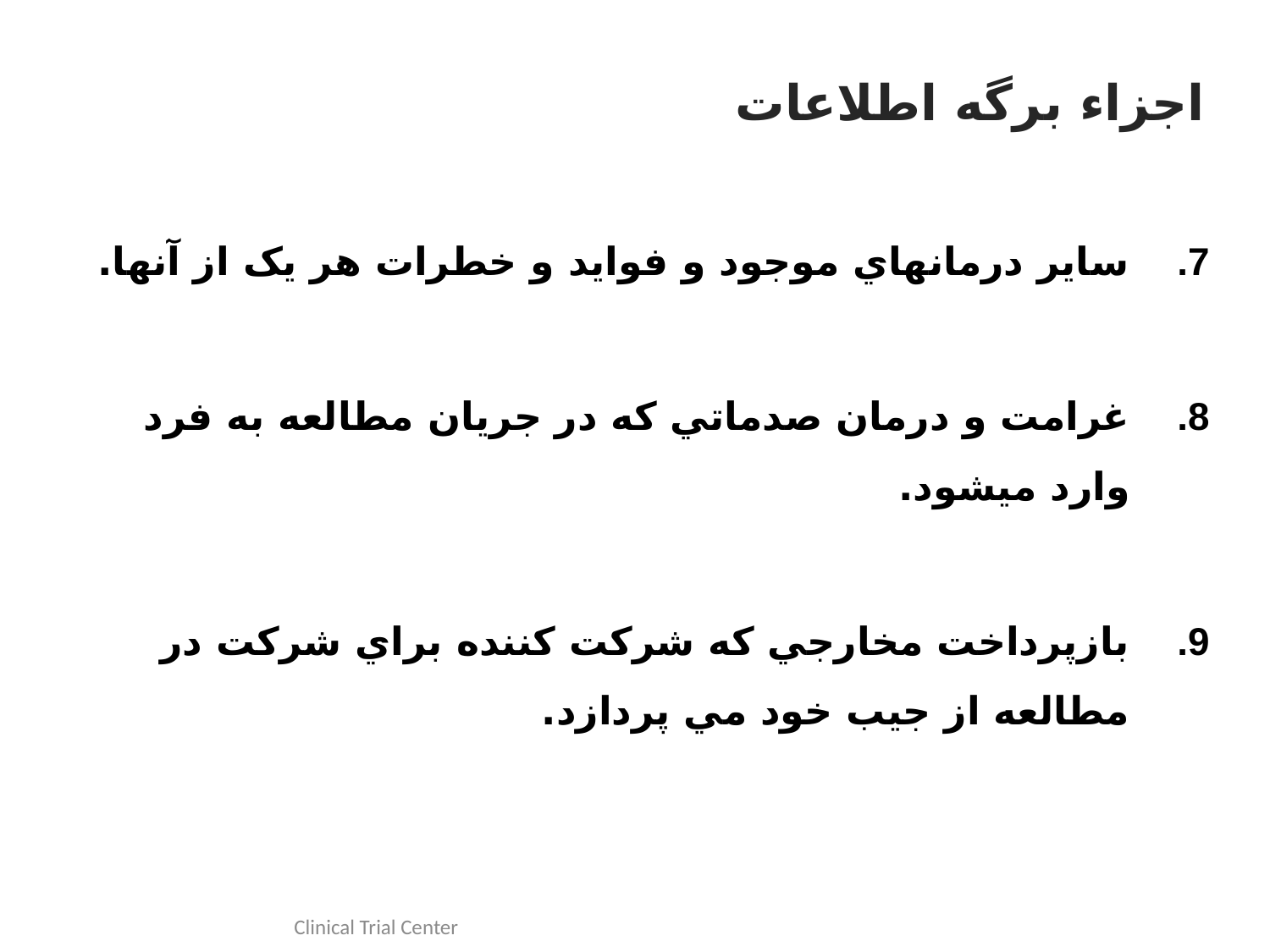

# اجزاء برگه اطلاعات
ساير درمانهاي موجود و فوايد و خطرات هر يک از آنها.

غرامت و درمان صدماتي که در جريان مطالعه به فرد وارد ميشود.

بازپرداخت مخارجي که شرکت کننده براي شرکت در مطالعه از جيب خود مي پردازد.

Clinical Trial Center